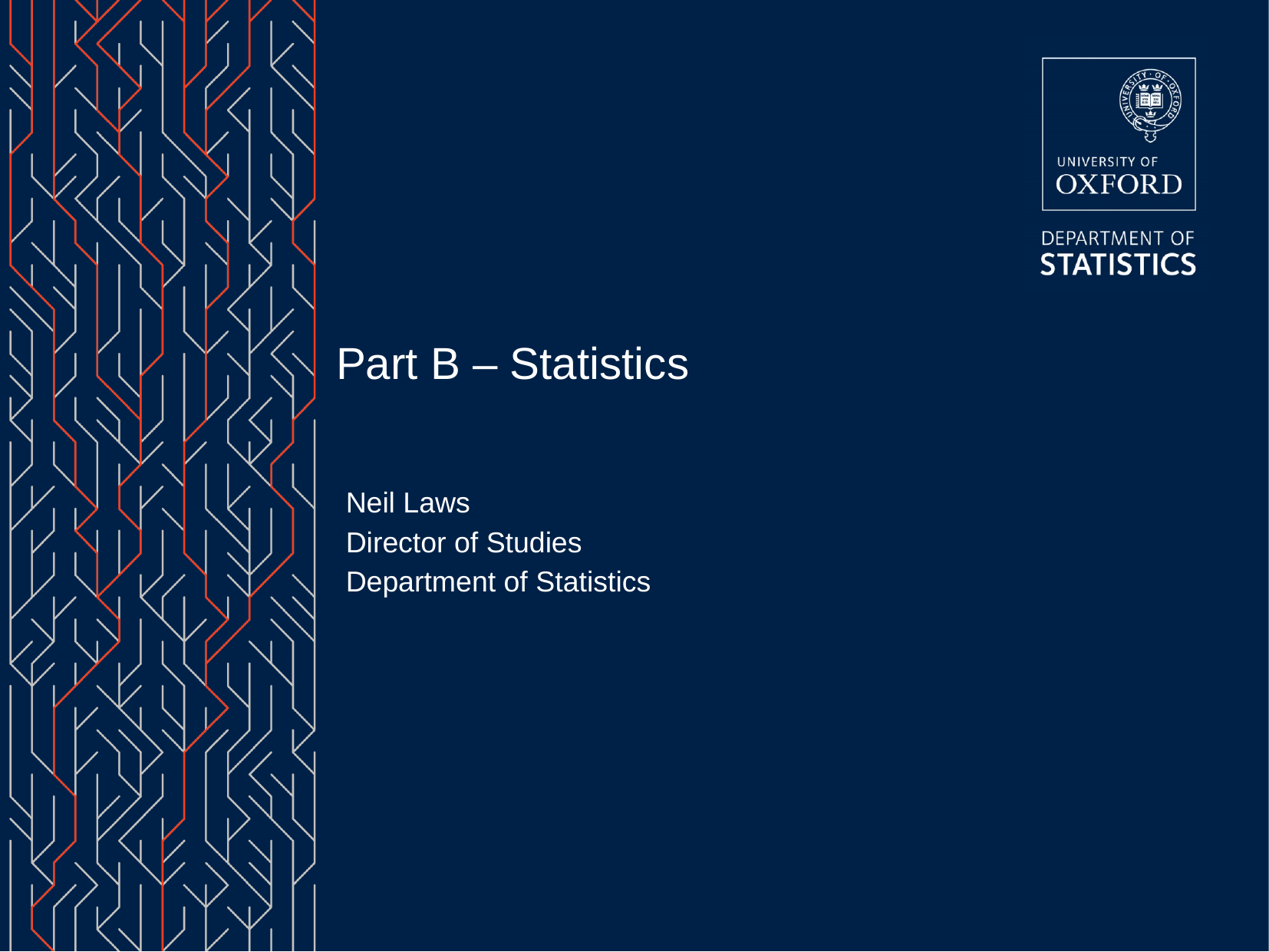

Part B – Statistics

Neil Laws
Director of Studies
Department of Statistics